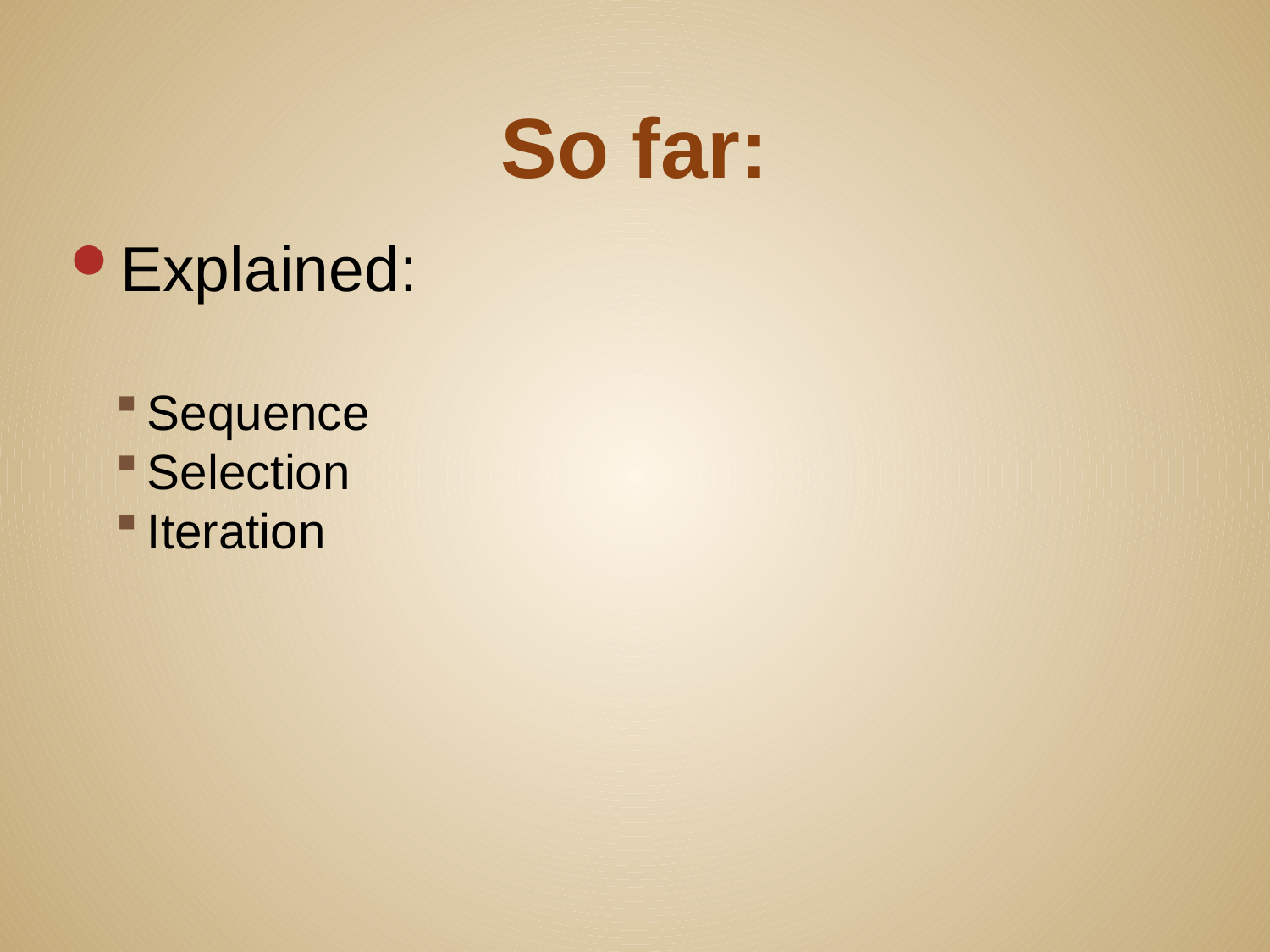

# So far:
Explained:
Sequence
Selection
Iteration